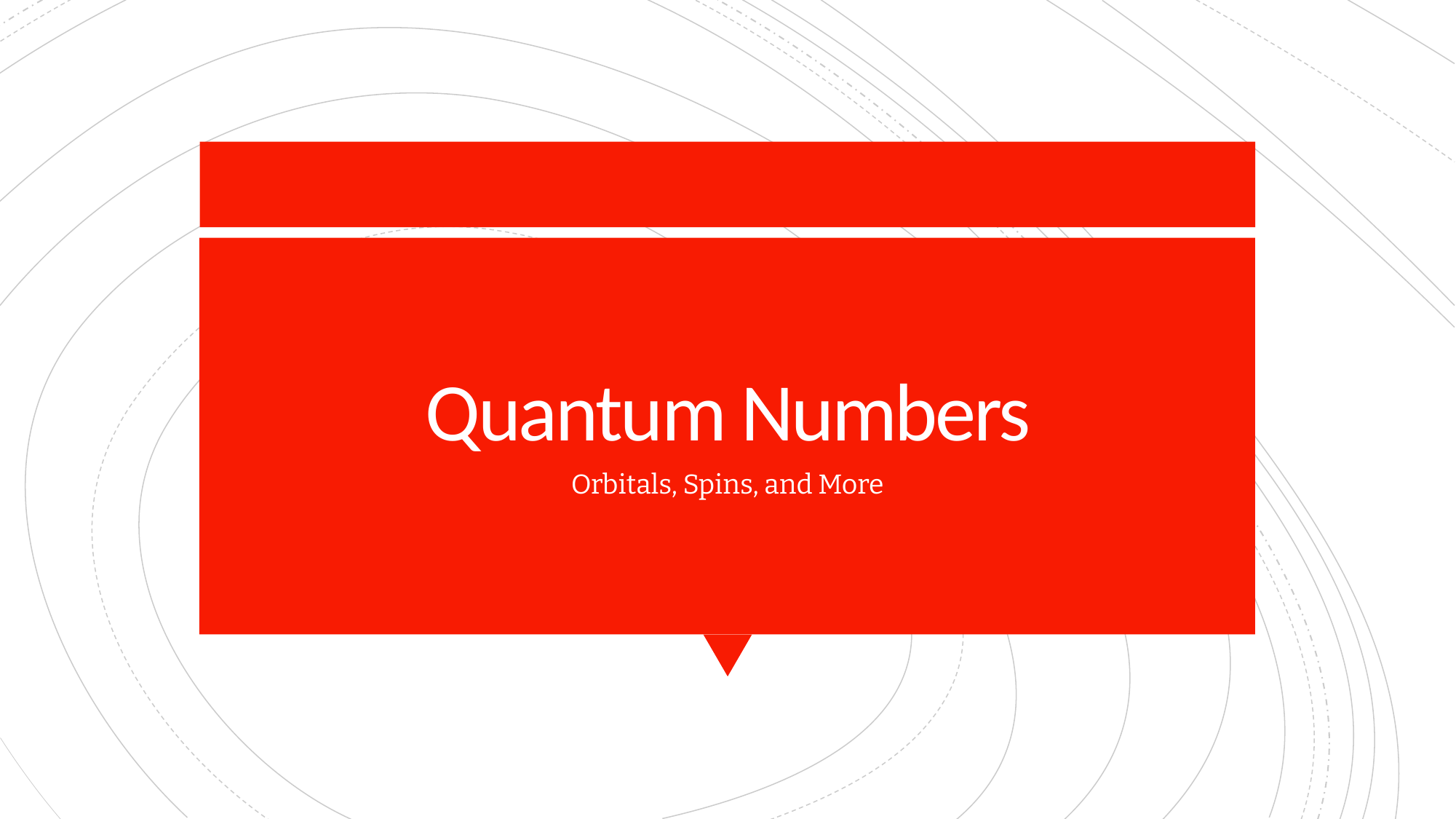

# Quantum Numbers
Orbitals, Spins, and More